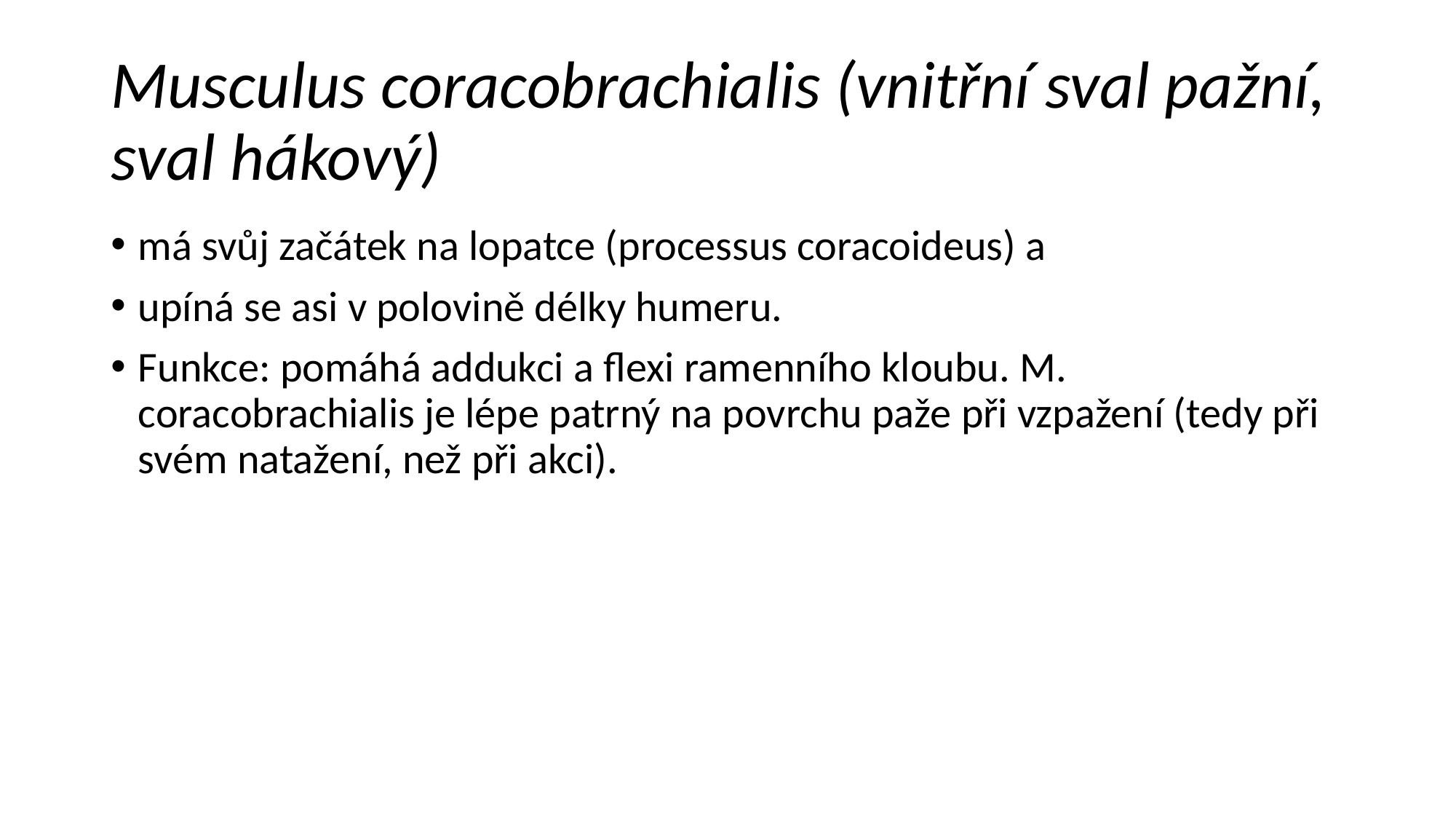

# Musculus coracobrachialis (vnitřní sval pažní, sval hákový)
má svůj začátek na lopatce (processus coracoideus) a
upíná se asi v polovině délky humeru.
Funkce: pomáhá addukci a flexi ramenního kloubu. M. coracobrachialis je lépe patrný na povrchu paže při vzpažení (tedy při svém natažení, než při akci).